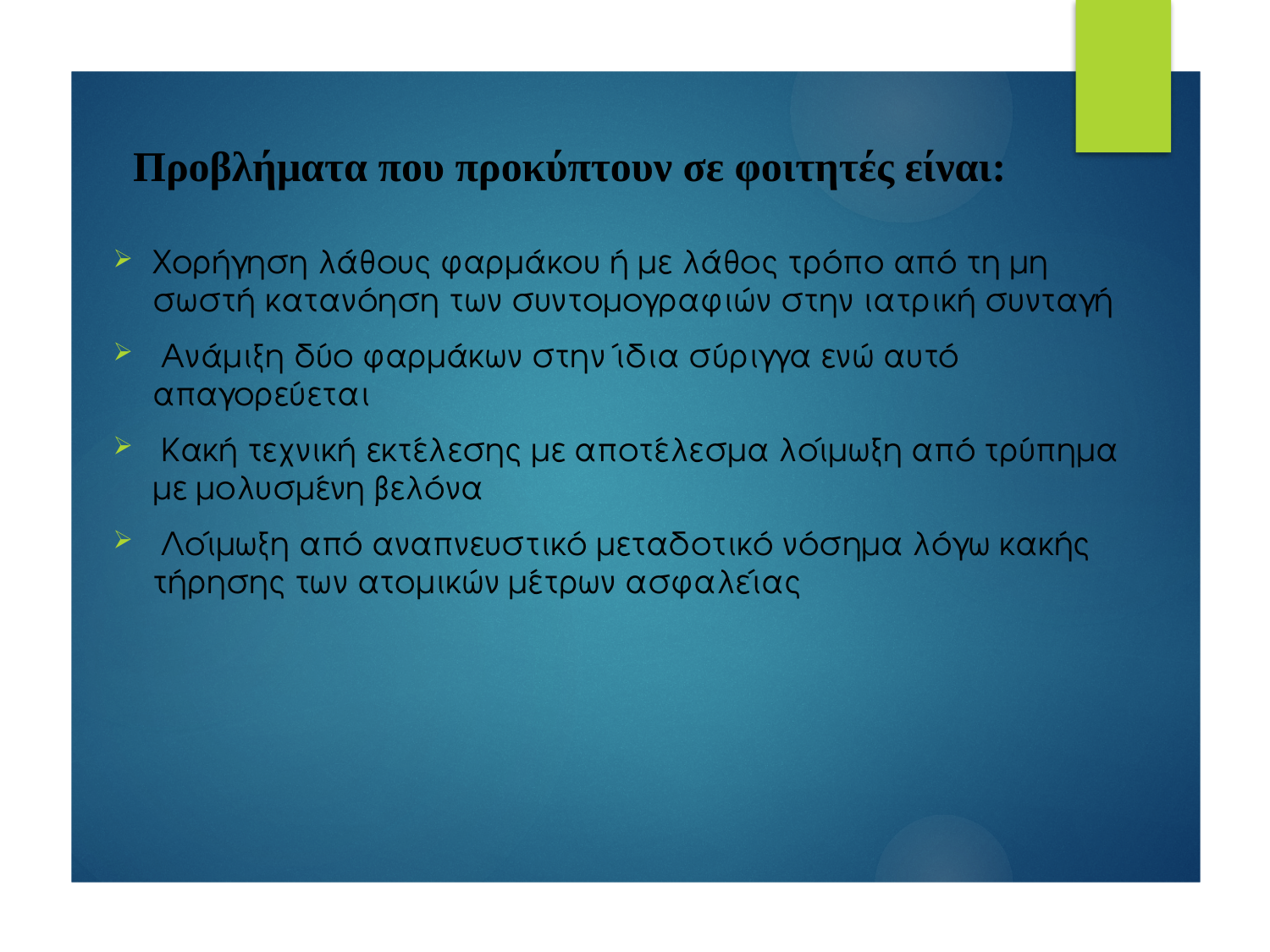

# Προβλήματα που προκύπτουν σε φοιτητές είναι:
Χορήγηση λάθους φαρμάκου ή με λάθος τρόπο από τη μη σωστή κατανόηση των συντομογραφιών στην ιατρική συνταγή
 Ανάμιξη δύο φαρμάκων στην ίδια σύριγγα ενώ αυτό απαγορεύεται
 Κακή τεχνική εκτέλεσης με αποτέλεσμα λοίμωξη από τρύπημα με μολυσμένη βελόνα
 Λοίμωξη από αναπνευστικό μεταδοτικό νόσημα λόγω κακής τήρησης των ατομικών μέτρων ασφαλείας